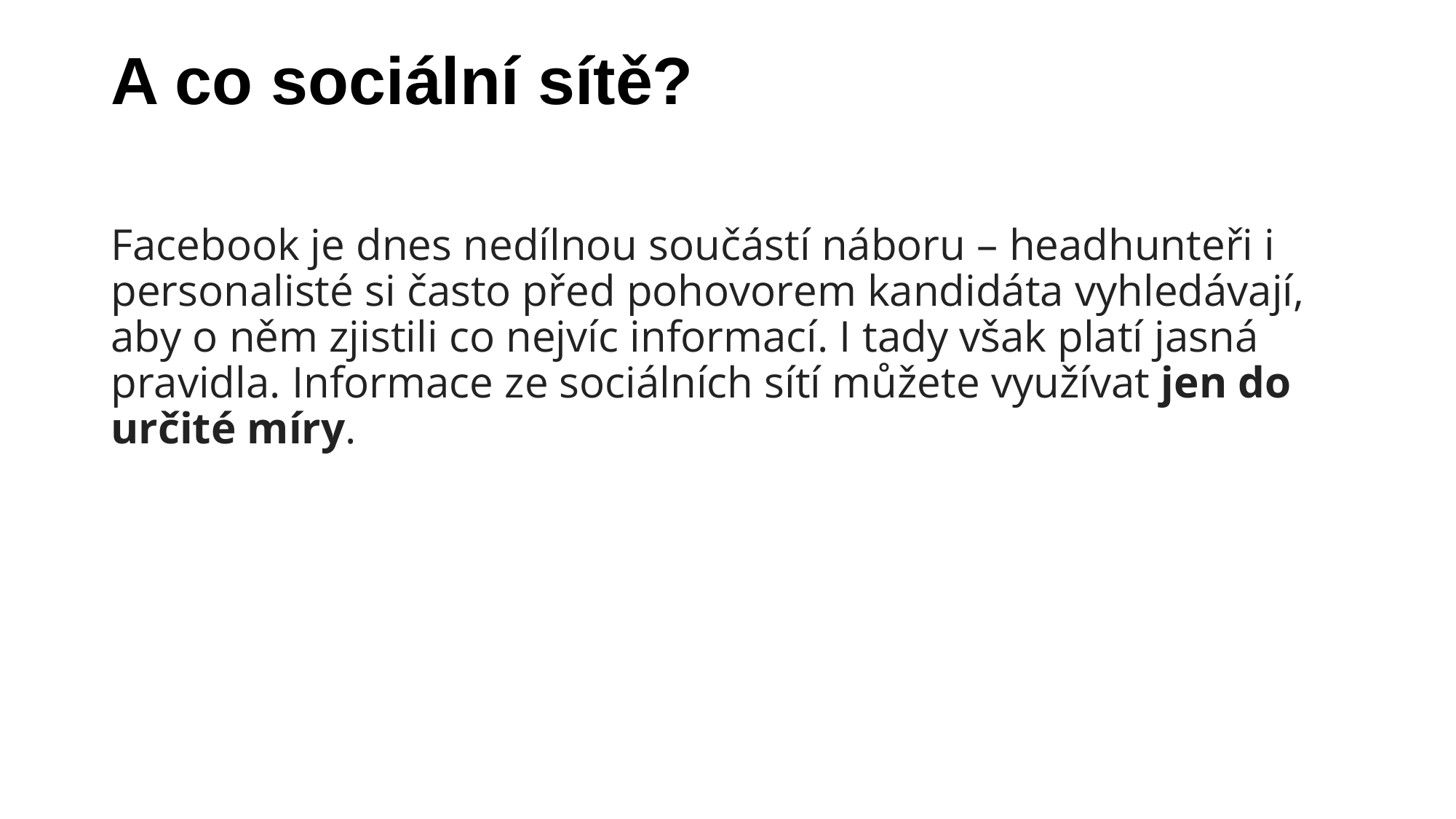

# A co sociální sítě?
Facebook je dnes nedílnou součástí náboru – headhunteři i personalisté si často před pohovorem kandidáta vyhledávají, aby o něm zjistili co nejvíc informací. I tady však platí jasná pravidla. Informace ze sociálních sítí můžete využívat jen do určité míry.